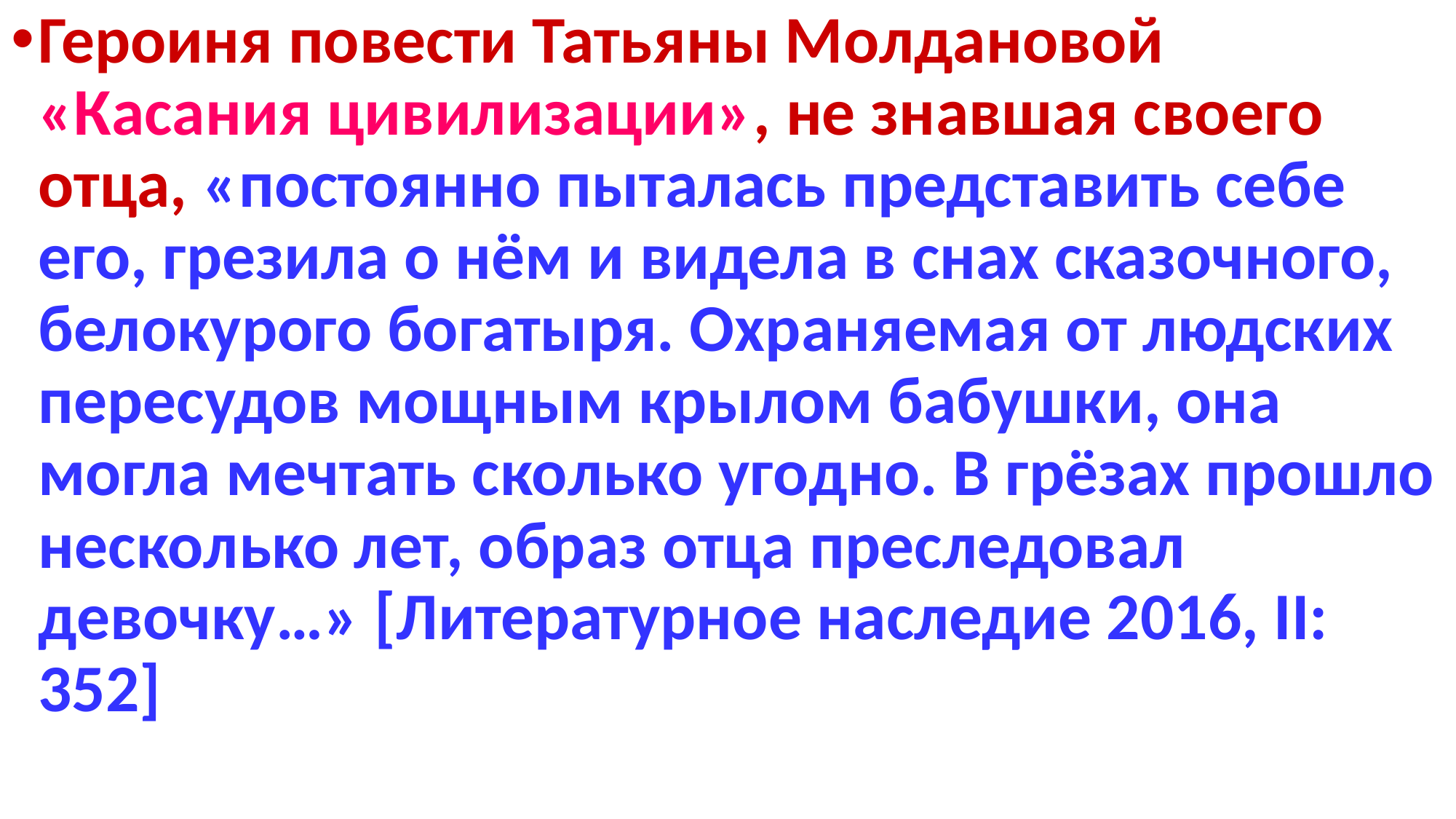

Героиня повести Татьяны Молдановой «Касания цивилизации», не знавшая своего отца, «постоянно пыталась представить себе его, грезила о нём и видела в снах сказочного, белокурого богатыря. Охраняемая от людских пересудов мощным крылом бабушки, она могла мечтать сколько угодно. В грёзах прошло несколько лет, образ отца преследовал девочку…» [Литературное наследие 2016, II: 352]